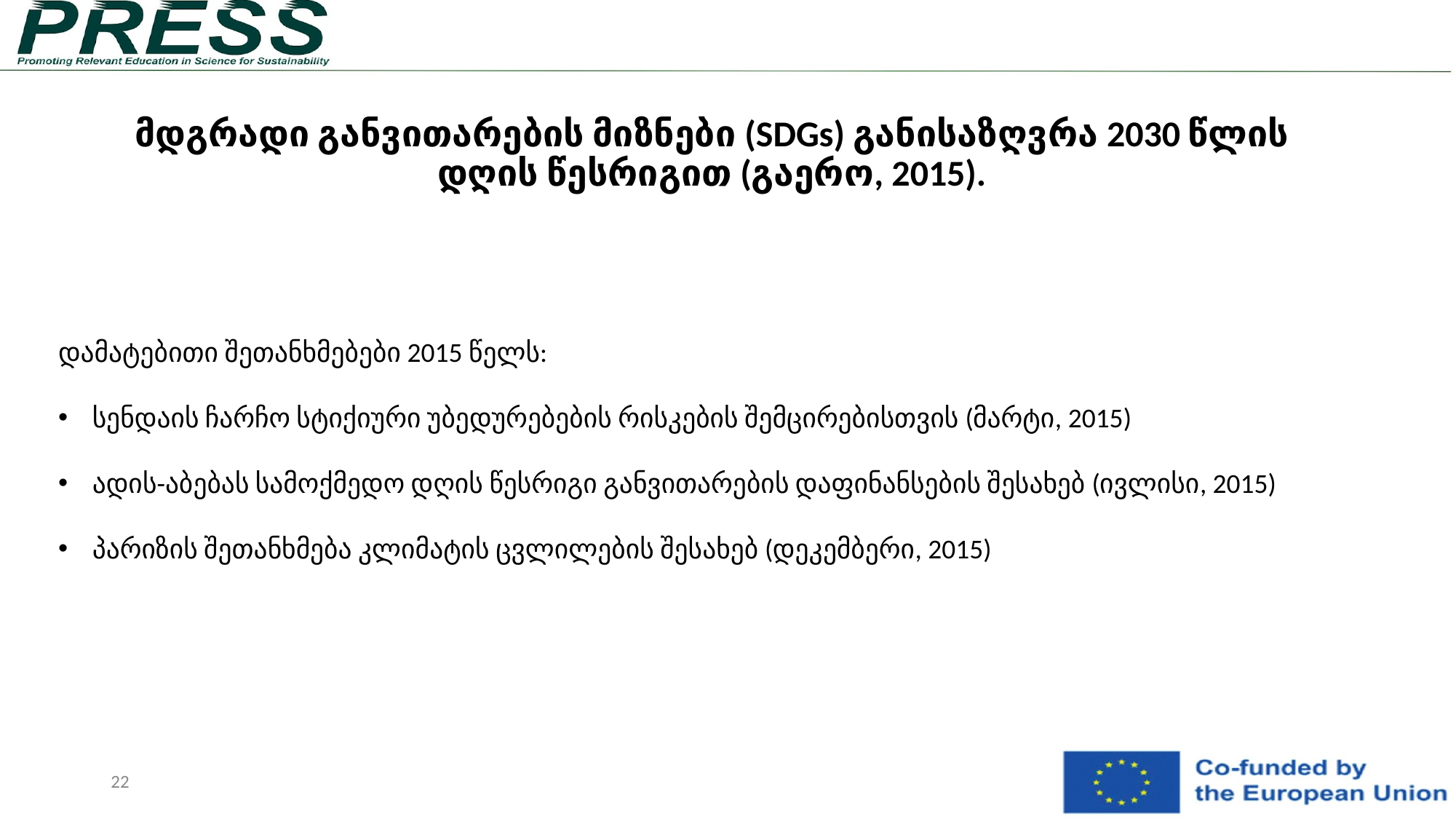

მდგრადი განვითარების მიზნები (SDGs) განისაზღვრა 2030 წლის დღის წესრიგით (გაერო, 2015).

დამატებითი შეთანხმებები 2015 წელს:

სენდაის ჩარჩო სტიქიური უბედურებების რისკების შემცირებისთვის (მარტი, 2015)

ადის-აბებას სამოქმედო დღის წესრიგი განვითარების დაფინანსების შესახებ (ივლისი, 2015)

პარიზის შეთანხმება კლიმატის ცვლილების შესახებ (დეკემბერი, 2015)
22